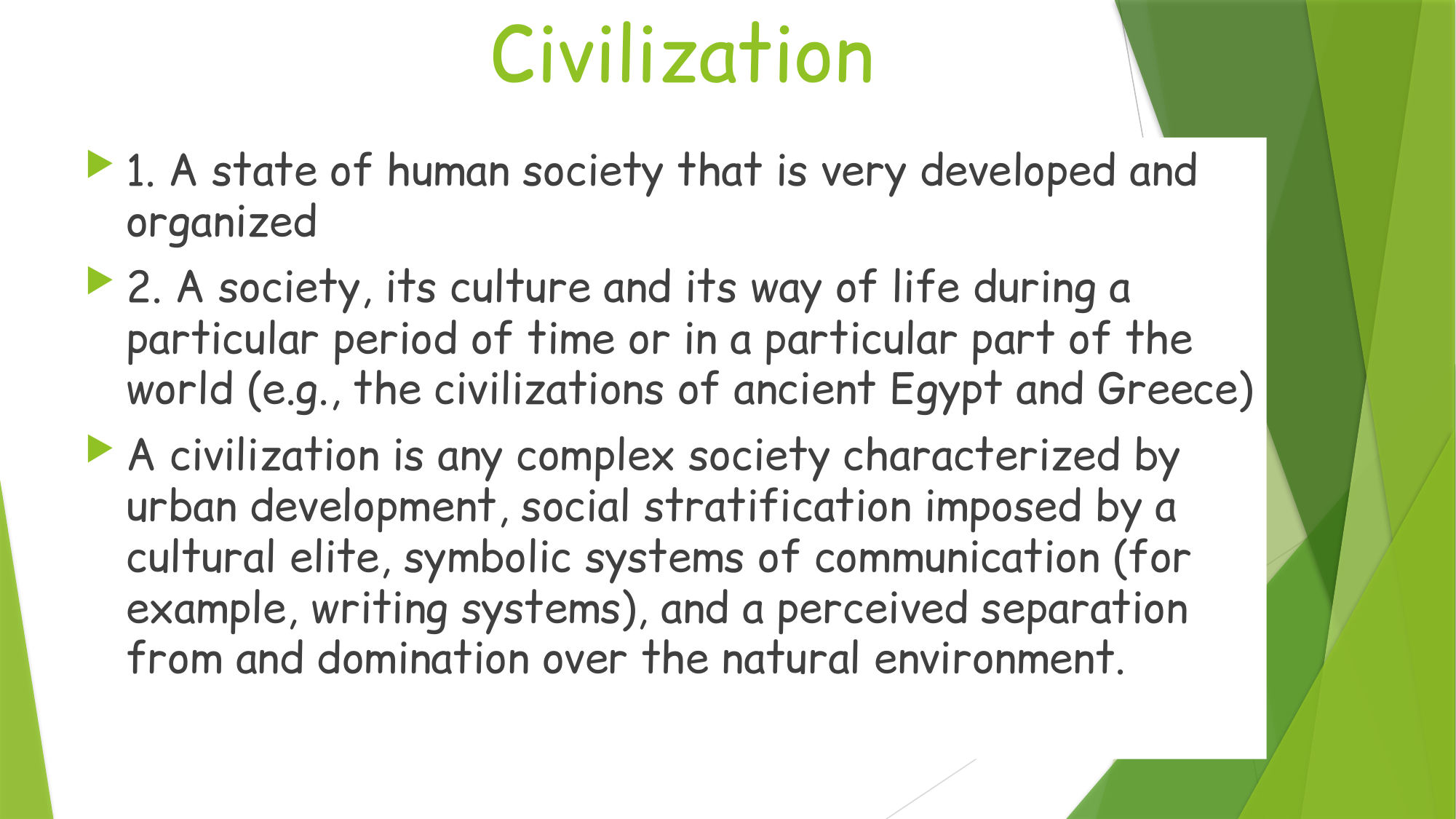

# Civilization
1. A state of human society that is very developed and organized
2. A society, its culture and its way of life during a particular period of time or in a particular part of the world (e.g., the civilizations of ancient Egypt and Greece)
A civilization is any complex society characterized by urban development, social stratification imposed by a cultural elite, symbolic systems of communication (for example, writing systems), and a perceived separation from and domination over the natural environment.